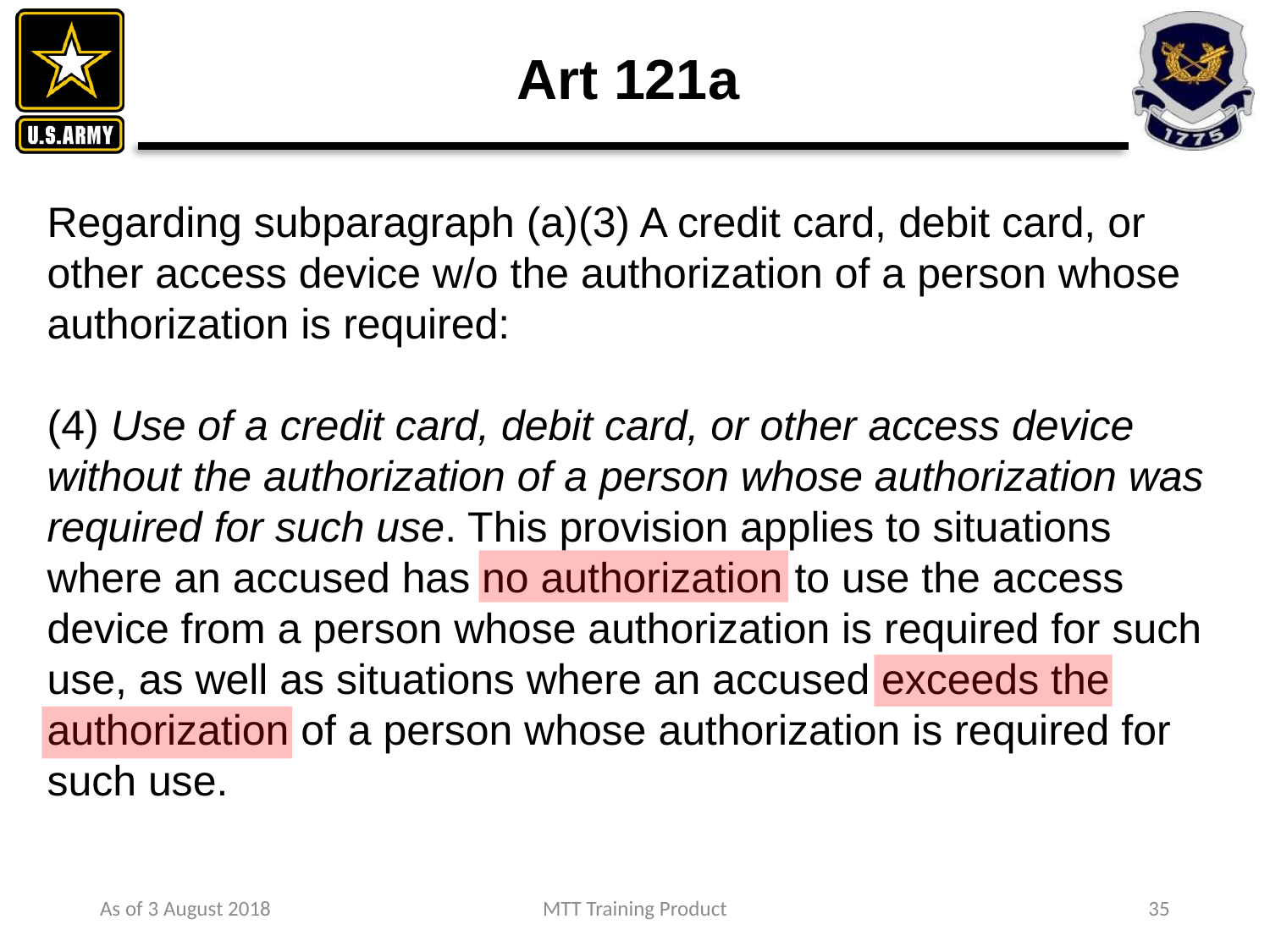

# Art 121a
Regarding subparagraph (a)(3) A credit card, debit card, or other access device w/o the authorization of a person whose authorization is required:

(4) Use of a credit card, debit card, or other access device without the authorization of a person whose authorization was required for such use. This provision applies to situations where an accused has no authorization to use the access device from a person whose authorization is required for such use, as well as situations where an accused exceeds the authorization of a person whose authorization is required for such use.

As of 3 August 2018
MTT Training Product
35